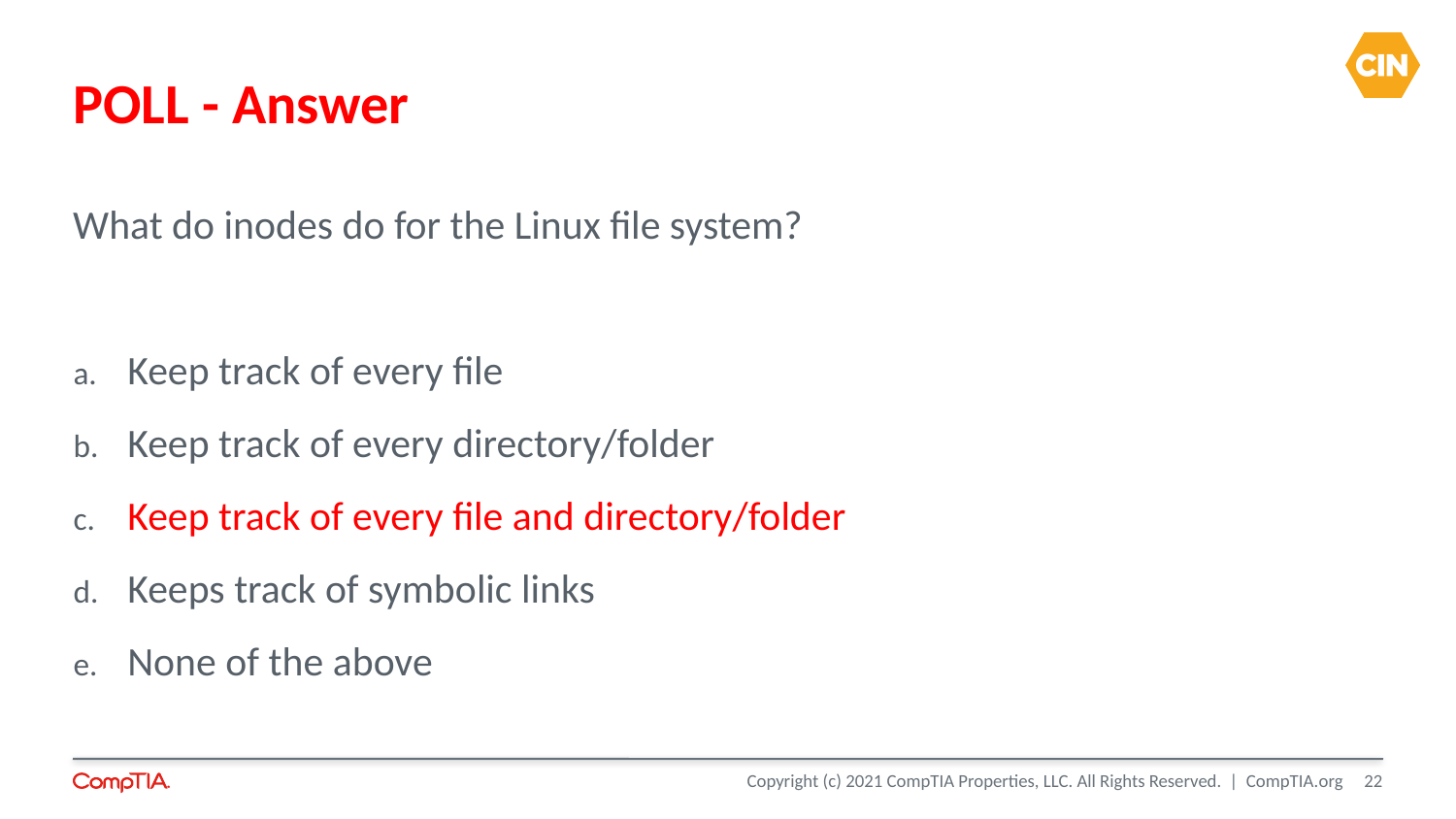

POLL - Answer
What do inodes do for the Linux file system?

Keep track of every file
Keep track of every directory/folder
Keep track of every file and directory/folder
Keeps track of symbolic links
None of the above

22